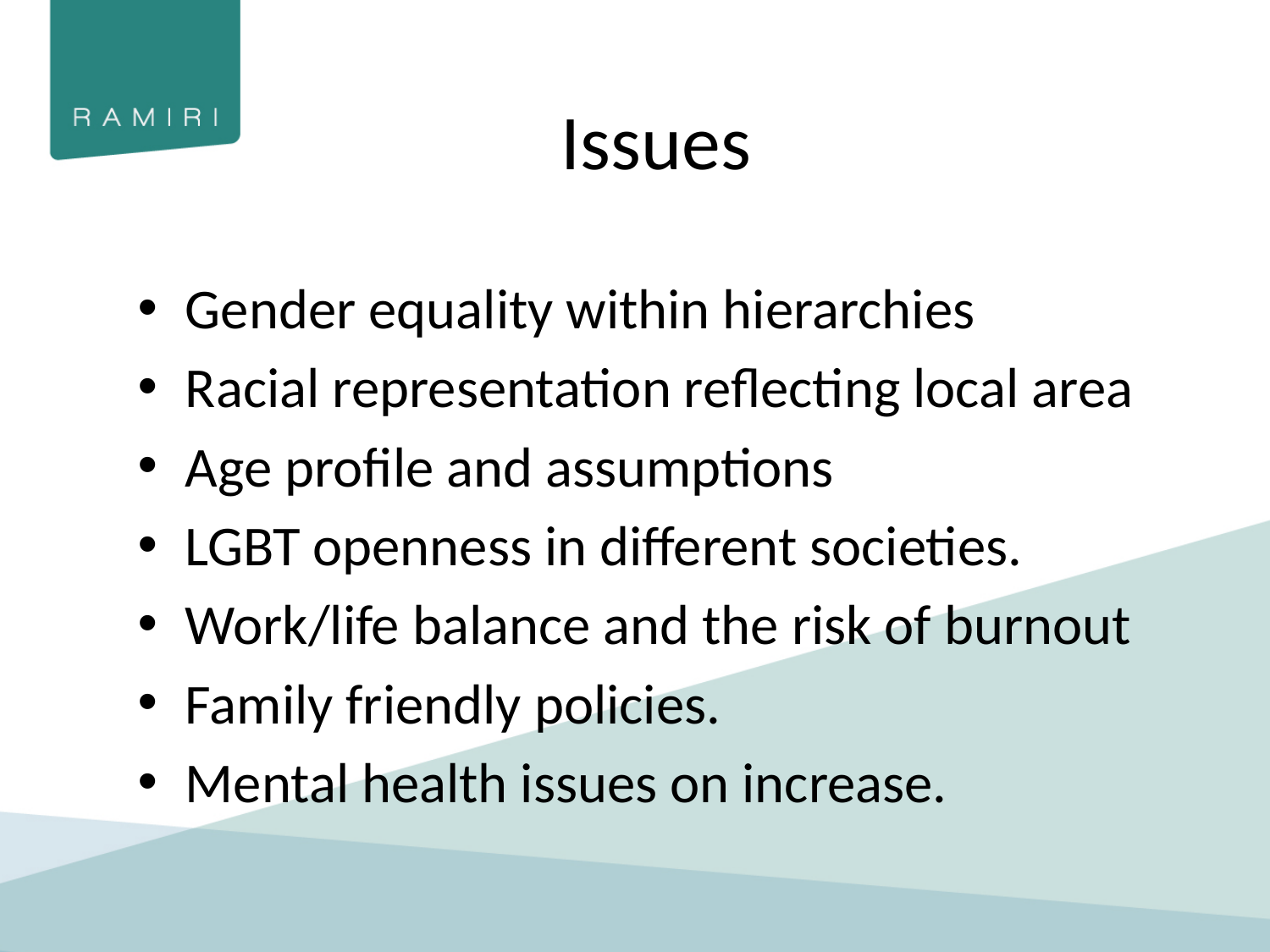

#
Issues
Gender equality within hierarchies
Racial representation reflecting local area
Age profile and assumptions
LGBT openness in different societies.
Work/life balance and the risk of burnout
Family friendly policies.
Mental health issues on increase.